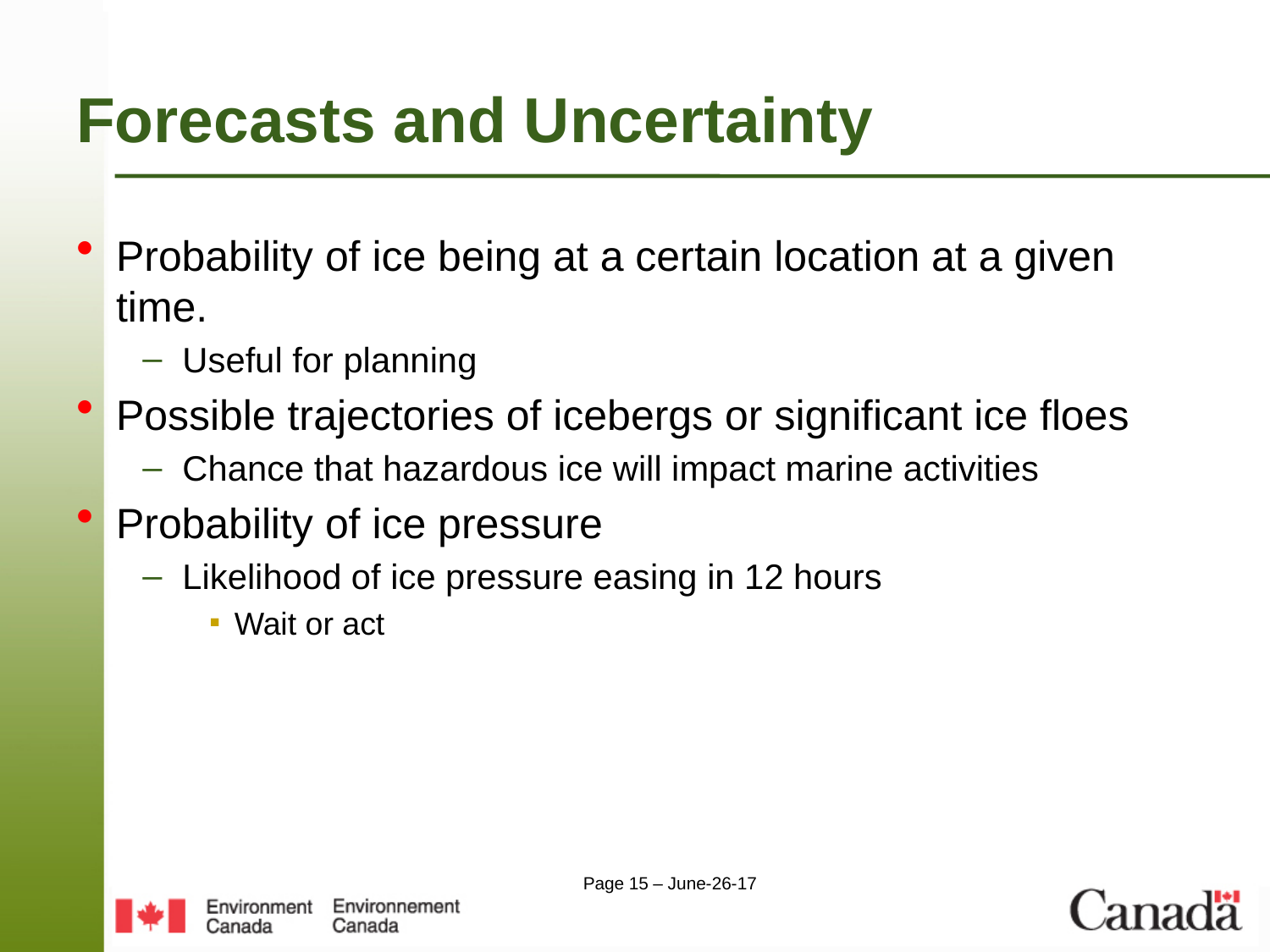

# Forecasts and Uncertainty
Probability of ice being at a certain location at a given time.
Useful for planning
Possible trajectories of icebergs or significant ice floes
Chance that hazardous ice will impact marine activities
Probability of ice pressure
Likelihood of ice pressure easing in 12 hours
Wait or act